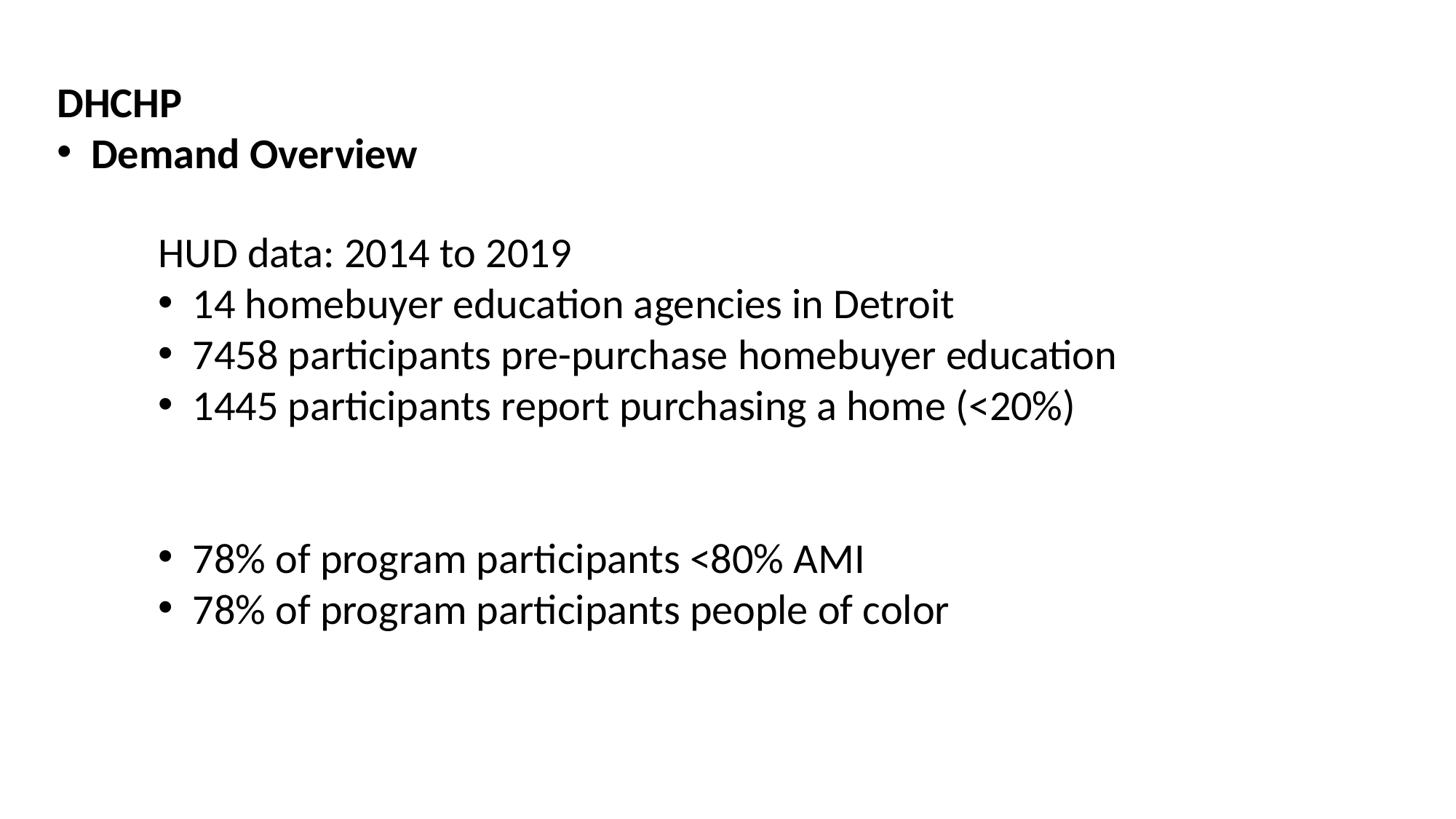

DHCHP
Demand Overview
HUD data: 2014 to 2019
14 homebuyer education agencies in Detroit
7458 participants pre-purchase homebuyer education
1445 participants report purchasing a home (<20%)

78% of program participants <80% AMI
78% of program participants people of color